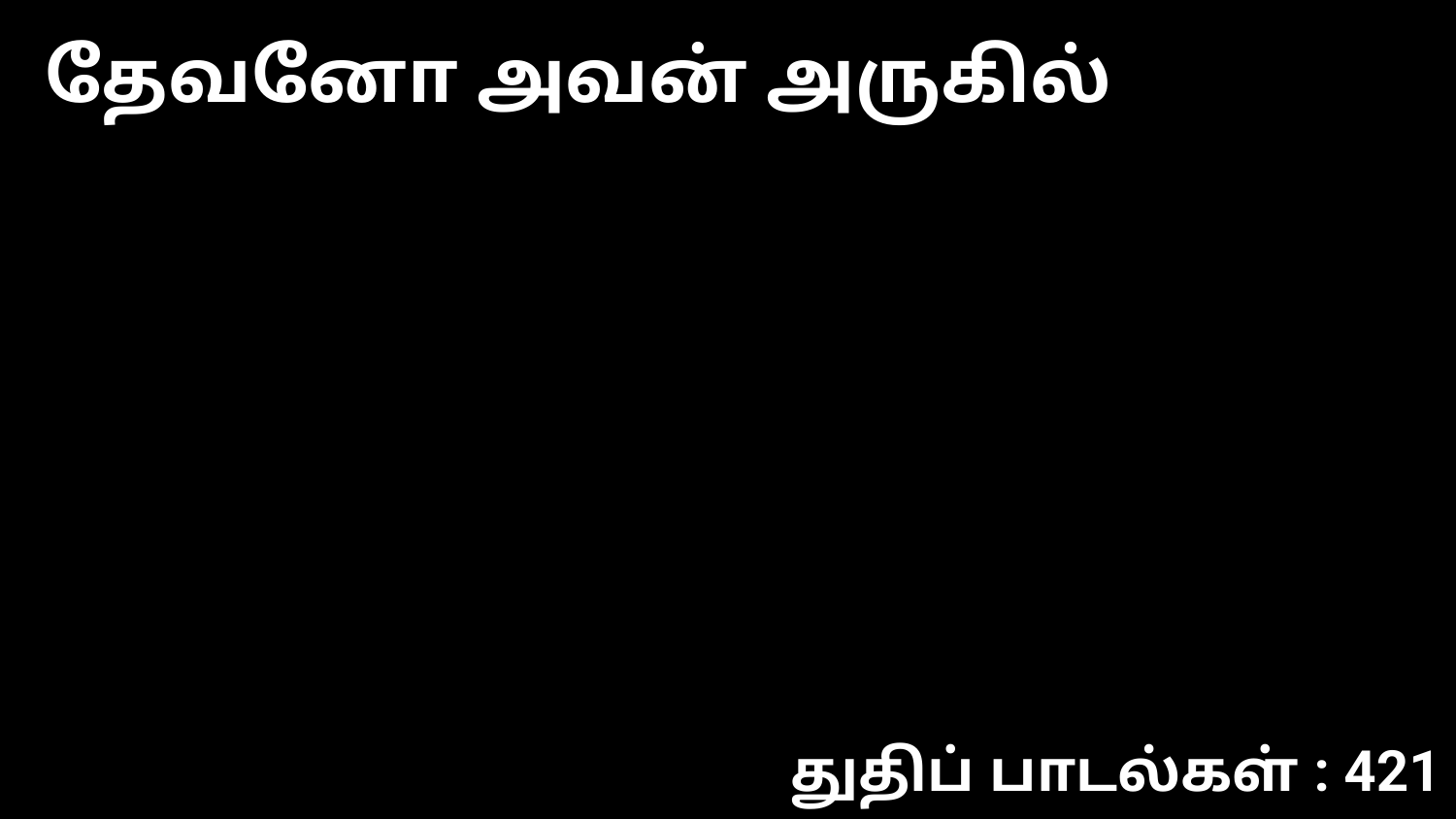

தேவனோ அவன் அருகில்
துதிப் பாடல்கள் : 421